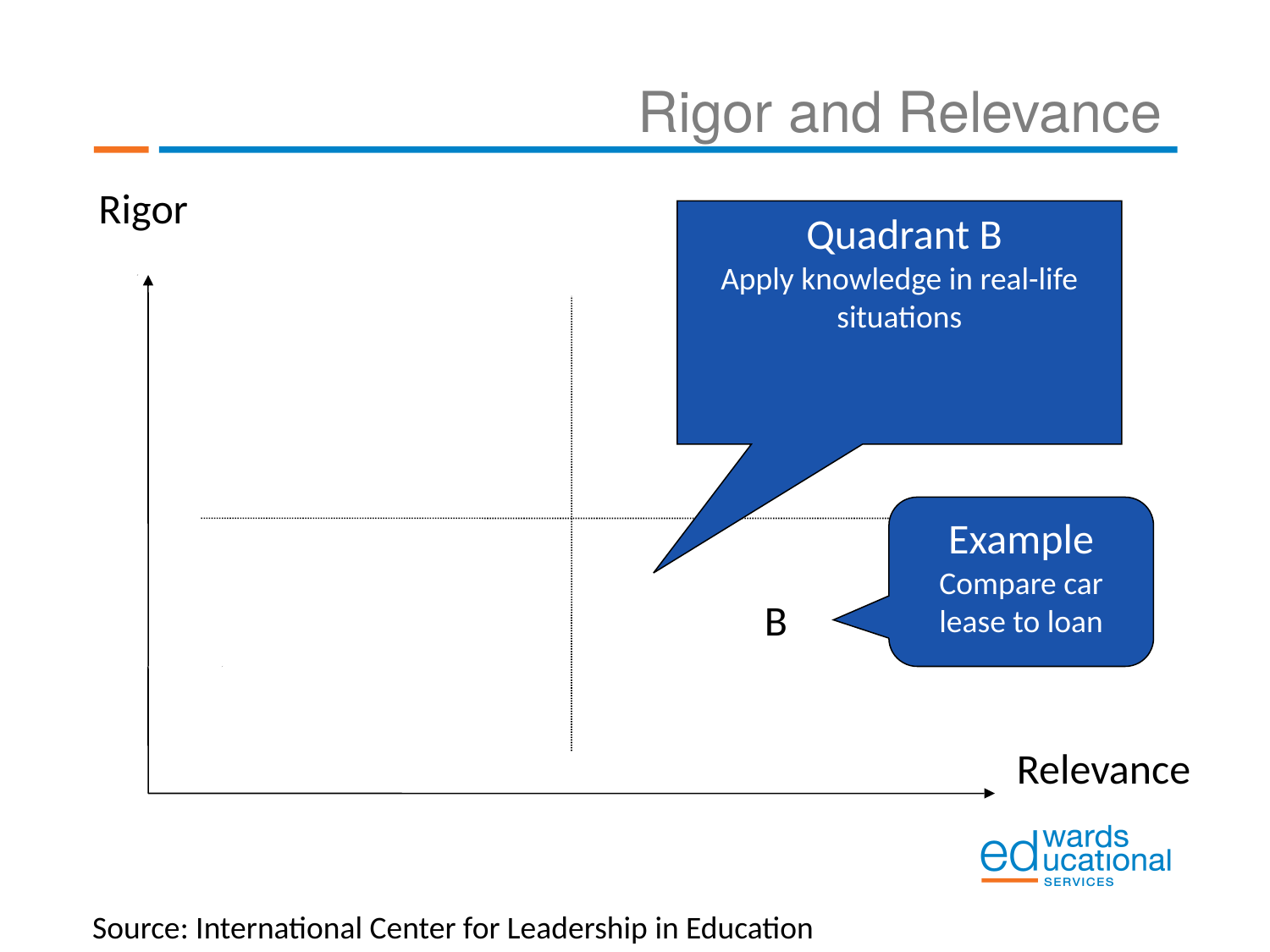

# Rigor and Relevance
Rigor

 Quadrant B
Apply knowledge in real-life situations

Example
Compare car lease to loan

B

Relevance

Source: International Center for Leadership in Education